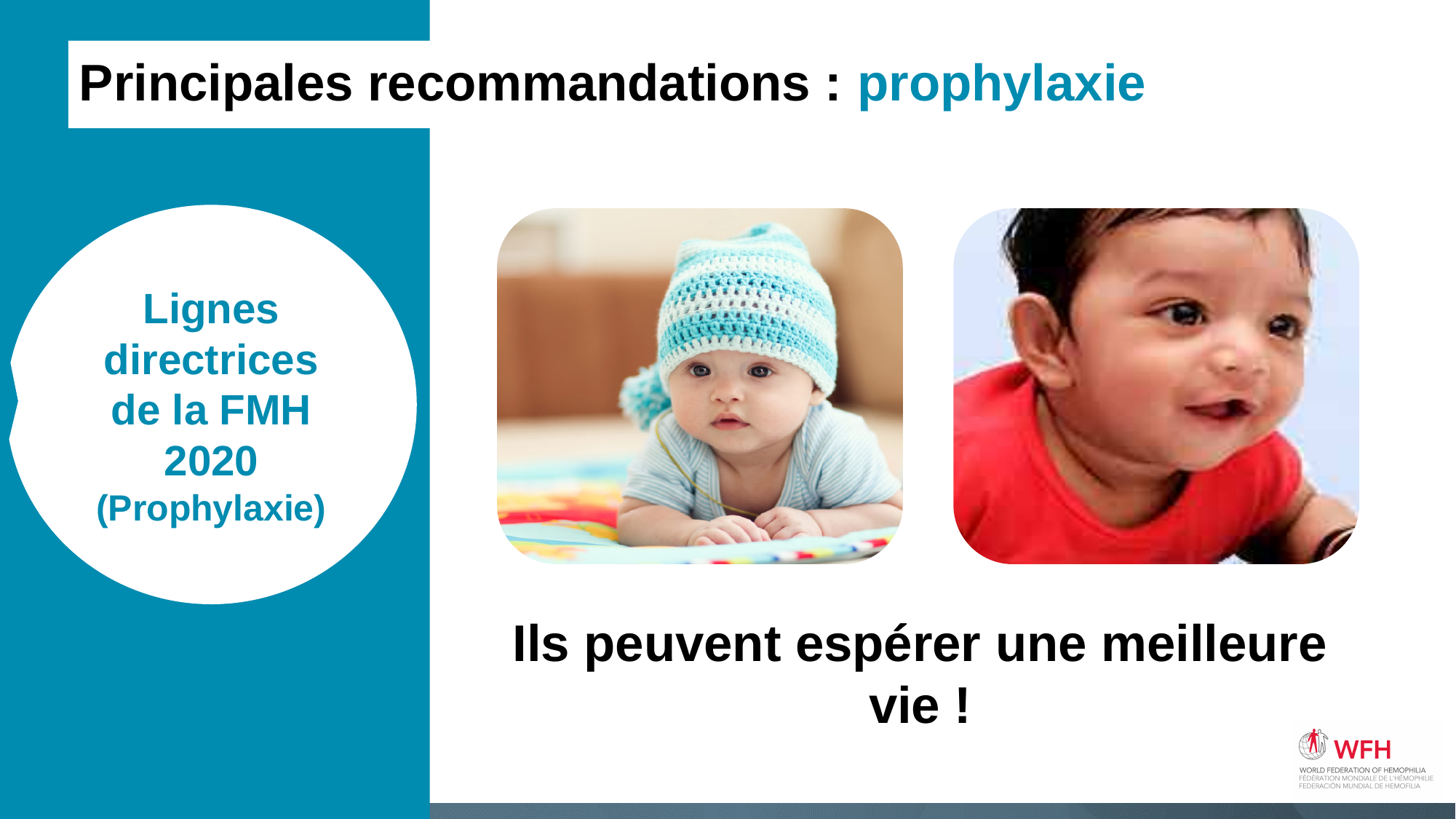

Principales recommandations : prophylaxie
Lignes directrices de la FMH
2020
(Prophylaxie)

Ils peuvent espérer une meilleure vie !